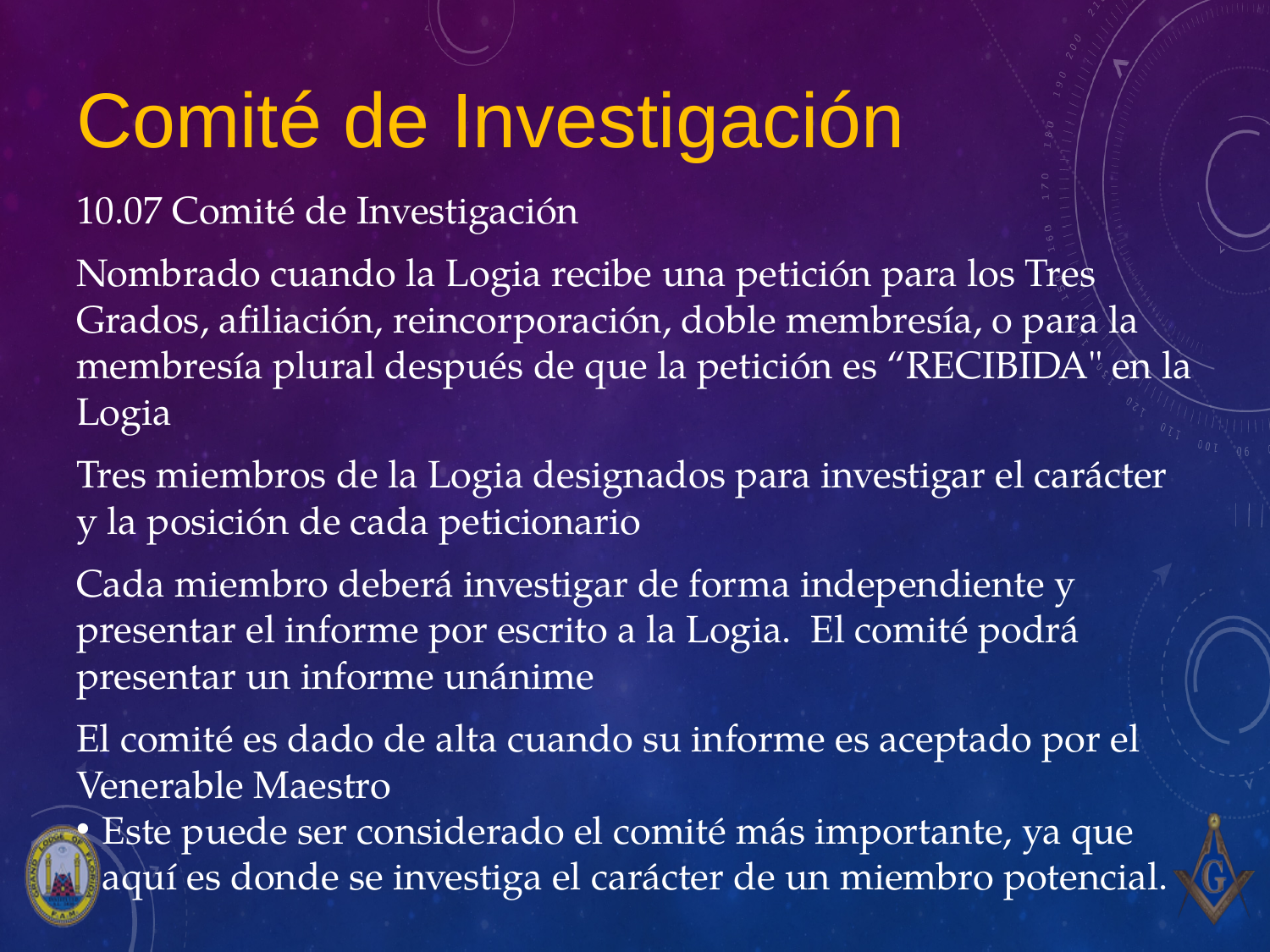

# Comité de Investigación

10.07 Comité de Investigación
Nombrado cuando la Logia recibe una petición para los Tres Grados, afiliación, reincorporación, doble membresía, o para la membresía plural después de que la petición es “RECIBIDA" en la Logia
Tres miembros de la Logia designados para investigar el carácter y la posición de cada peticionario
Cada miembro deberá investigar de forma independiente y presentar el informe por escrito a la Logia.  El comité podrá presentar un informe unánime
El comité es dado de alta cuando su informe es aceptado por el Venerable Maestro
Este puede ser considerado el comité más importante, ya que aquí es donde se investiga el carácter de un miembro potencial.